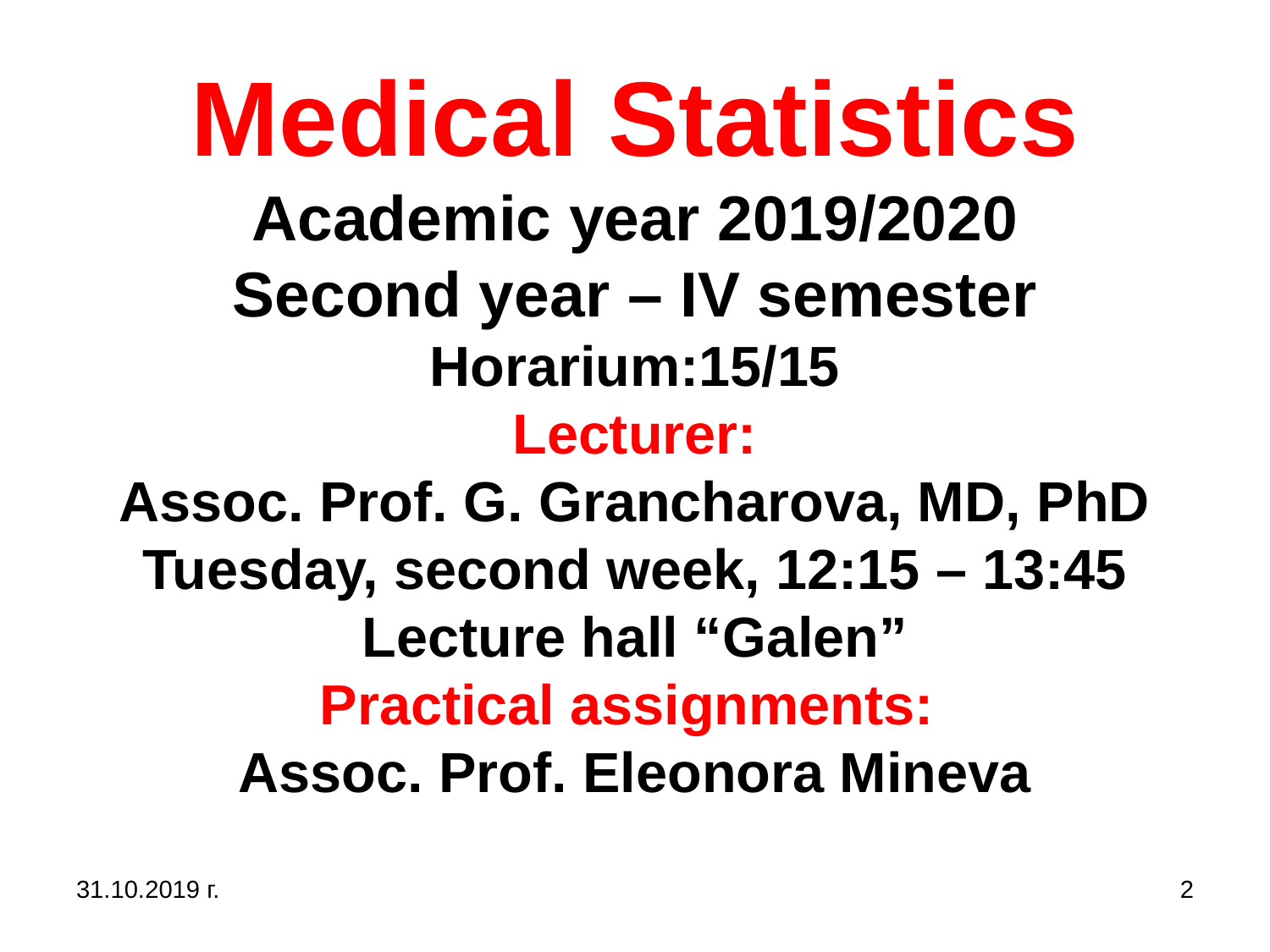

# Medical Statistics Academic year 2019/2020 Second year – IV semester Horarium:15/15 Lecturer: Assoc. Prof. G. Grancharova, MD, PhD Tuesday, second week, 12:15 – 13:45 Lecture hall “Galen” Practical assignments: Assoc. Prof. Eleonora Mineva
31.10.2019 г.
2